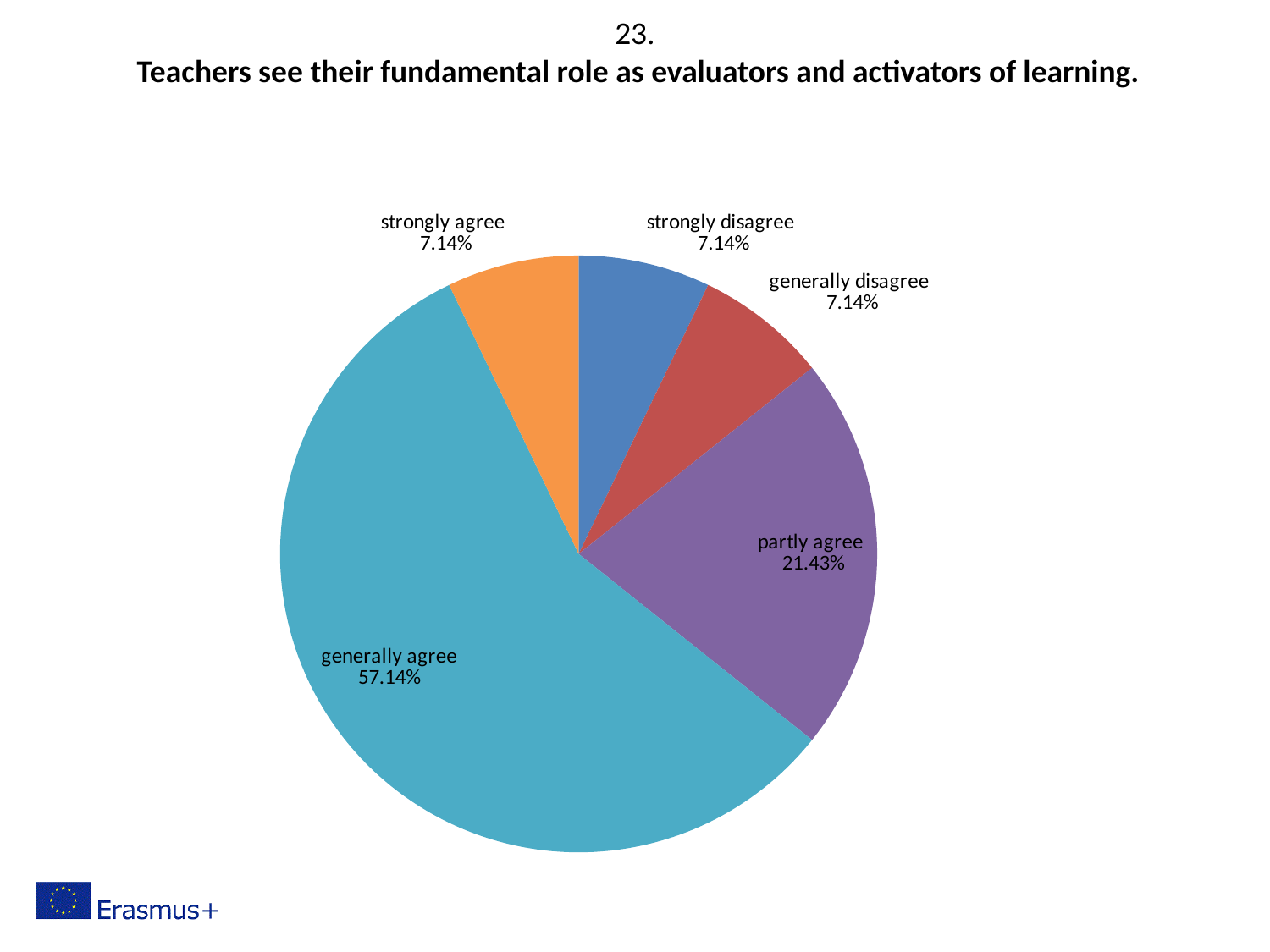

23.
 Teachers see their fundamental role as evaluators and activators of learning.

### Chart

| Category |  |
|---|---|
| strongly disagree  | 0.07142857142857142 |
| generally disagree   | 0.07142857142857142 |
| paretly disagree | 0.0 |
| partly agree  | 0.21428571428571427 |
| generally agree | 0.5714285714285714 |
| strongly agree  | 0.07142857142857142 |